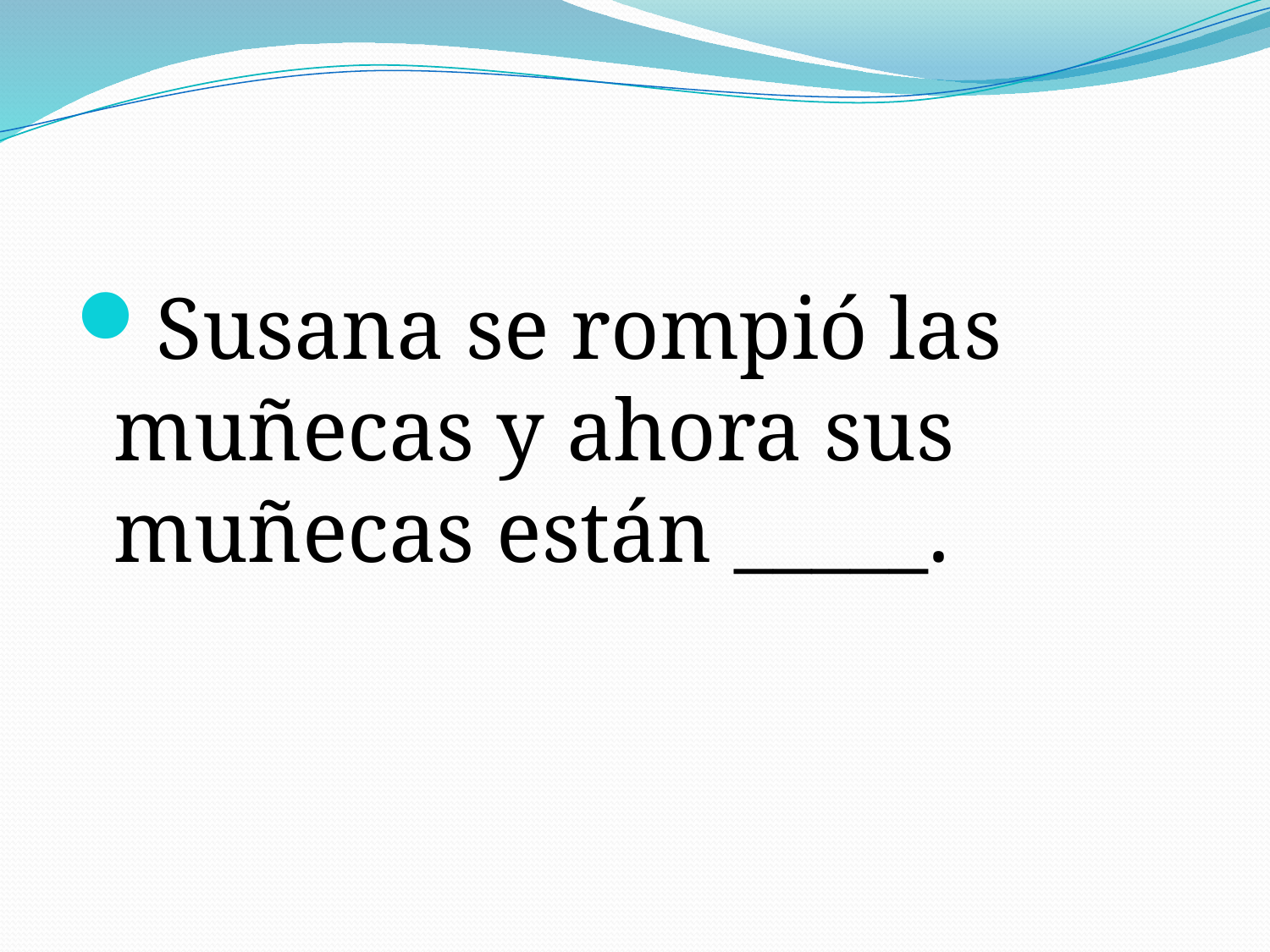

#
Susana se rompió las muñecas y ahora sus muñecas están _____.